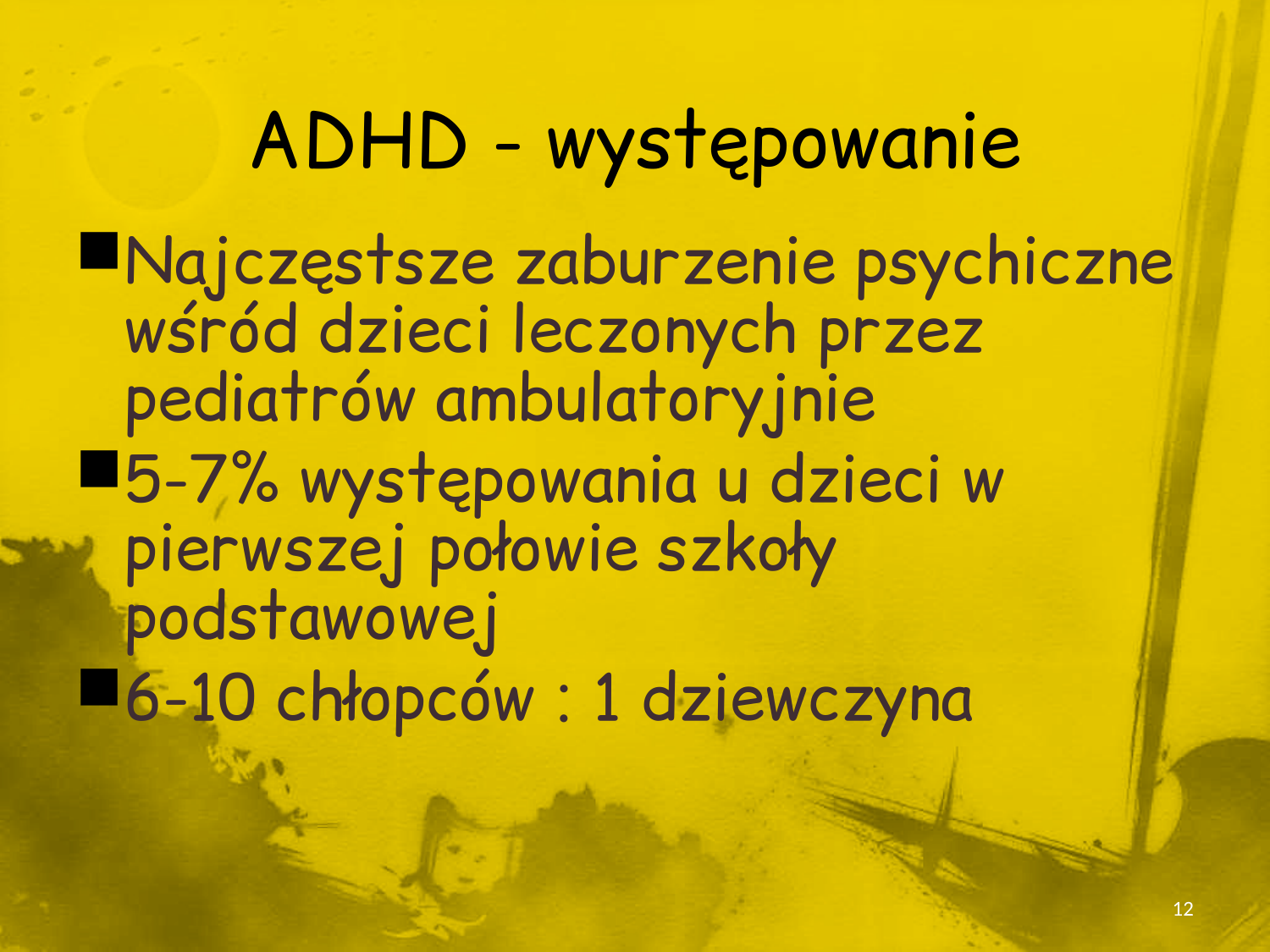

# ADHD - występowanie
Najczęstsze zaburzenie psychiczne wśród dzieci leczonych przez pediatrów ambulatoryjnie
5-7% występowania u dzieci w pierwszej połowie szkoły podstawowej
6-10 chłopców : 1 dziewczyna
12